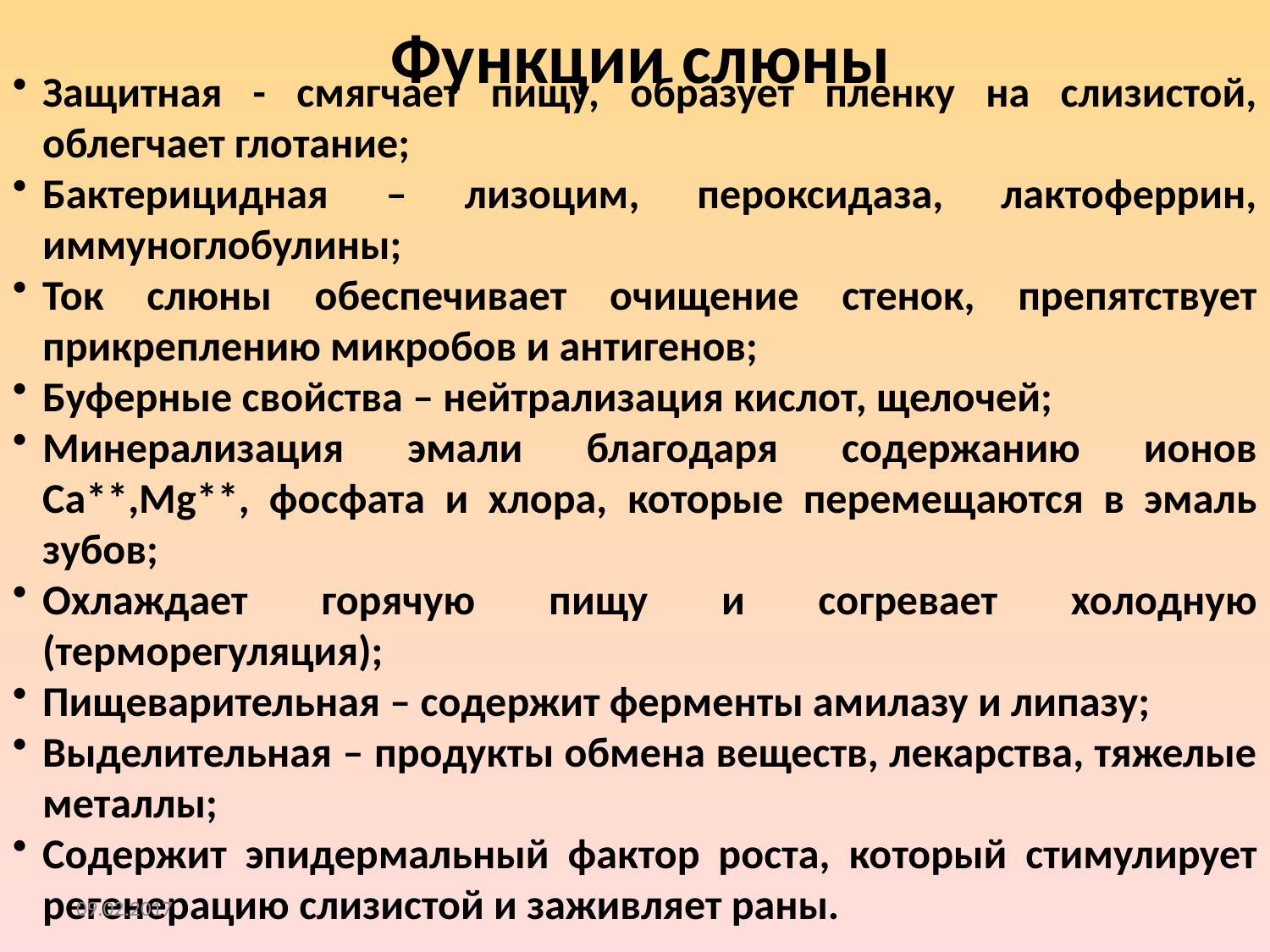

# Функции слюны
Защитная - смягчает пищу, образует пленку на слизистой, облегчает глотание;
Бактерицидная – лизоцим, пероксидаза, лактоферрин, иммуноглобулины;
Ток слюны обеспечивает очищение стенок, препятствует прикреплению микробов и антигенов;
Буферные свойства – нейтрализация кислот, щелочей;
Минерализация эмали благодаря содержанию ионов Са**,Мg**, фосфата и хлора, которые перемещаются в эмаль зубов;
Охлаждает горячую пищу и согревает холодную (терморегуляция);
Пищеварительная – содержит ферменты амилазу и липазу;
Выделительная – продукты обмена веществ, лекарства, тяжелые металлы;
Содержит эпидермальный фактор роста, который стимулирует регенерацию слизистой и заживляет раны.
09.02.2017